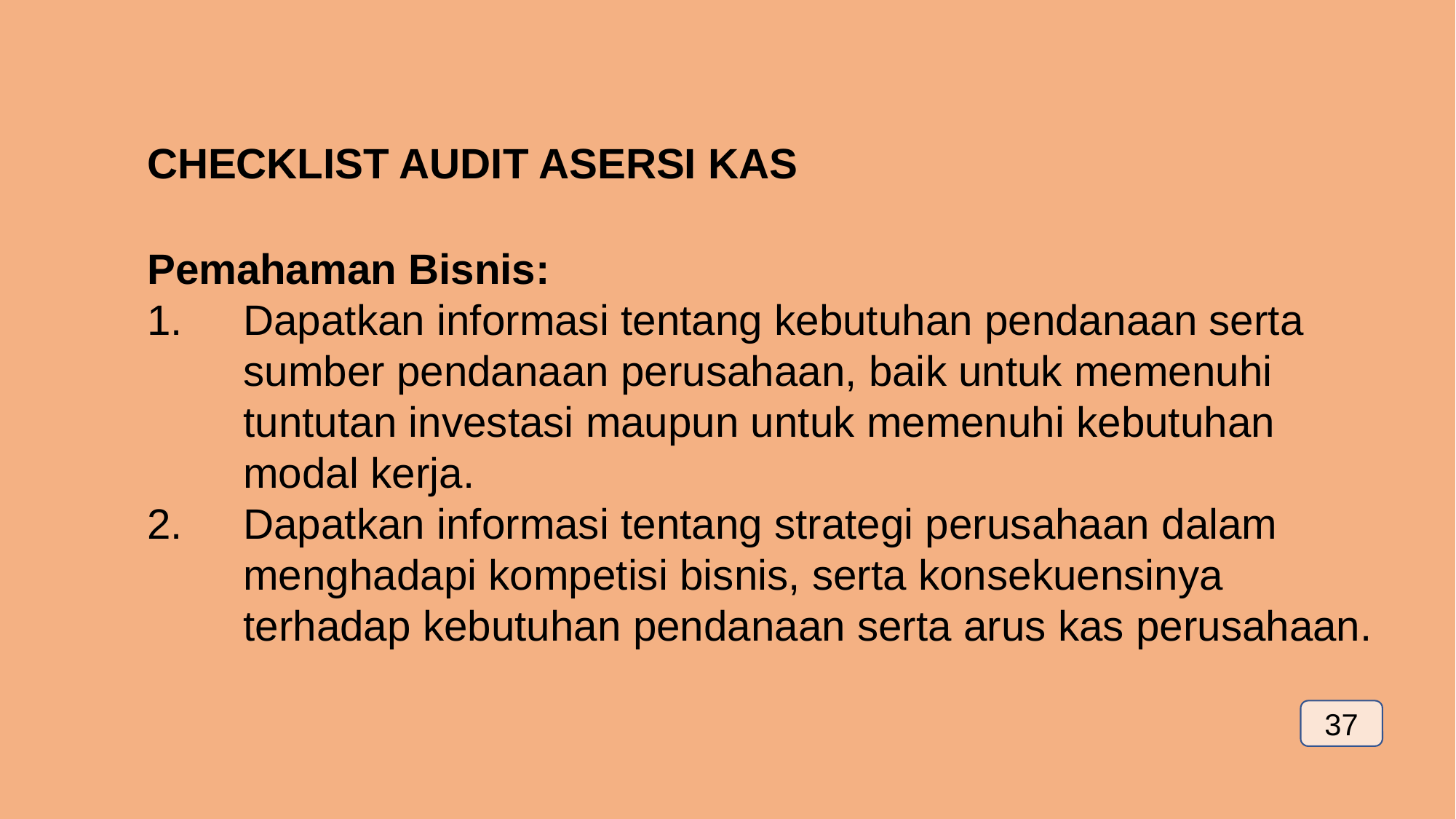

CHECKLIST AUDIT ASERSI KAS
Pemahaman Bisnis:
Dapatkan informasi tentang kebutuhan pendanaan serta sumber pendanaan perusahaan, baik untuk memenuhi tuntutan investasi maupun untuk memenuhi kebutuhan modal kerja.
Dapatkan informasi tentang strategi perusahaan dalam menghadapi kompetisi bisnis, serta konsekuensinya terhadap kebutuhan pendanaan serta arus kas perusahaan.